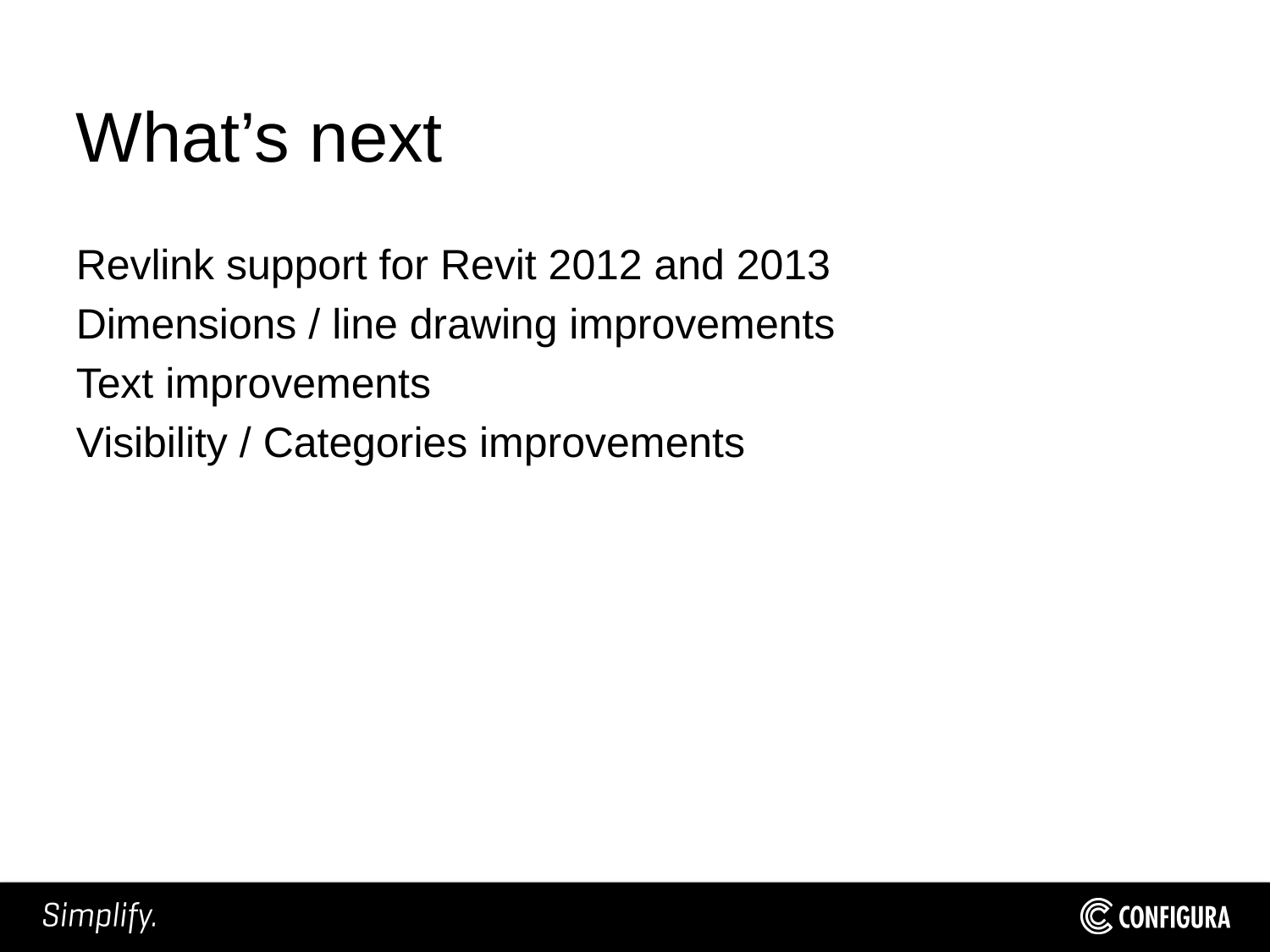

# What’s next
Revlink support for Revit 2012 and 2013
Dimensions / line drawing improvements
Text improvements
Visibility / Categories improvements